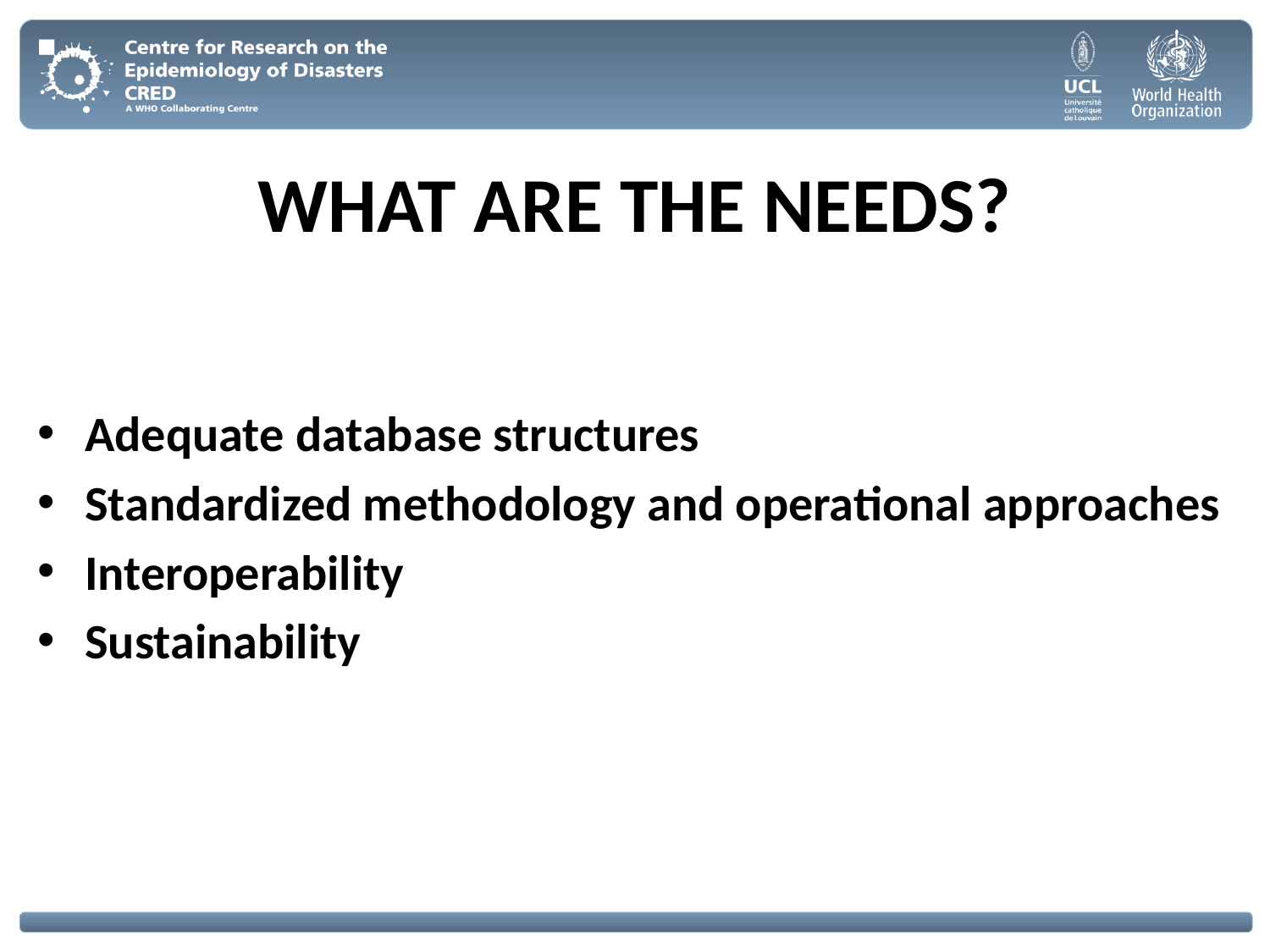

# WHAT ARE THE NEEDS?
Adequate database structures
Standardized methodology and operational approaches
Interoperability
Sustainability